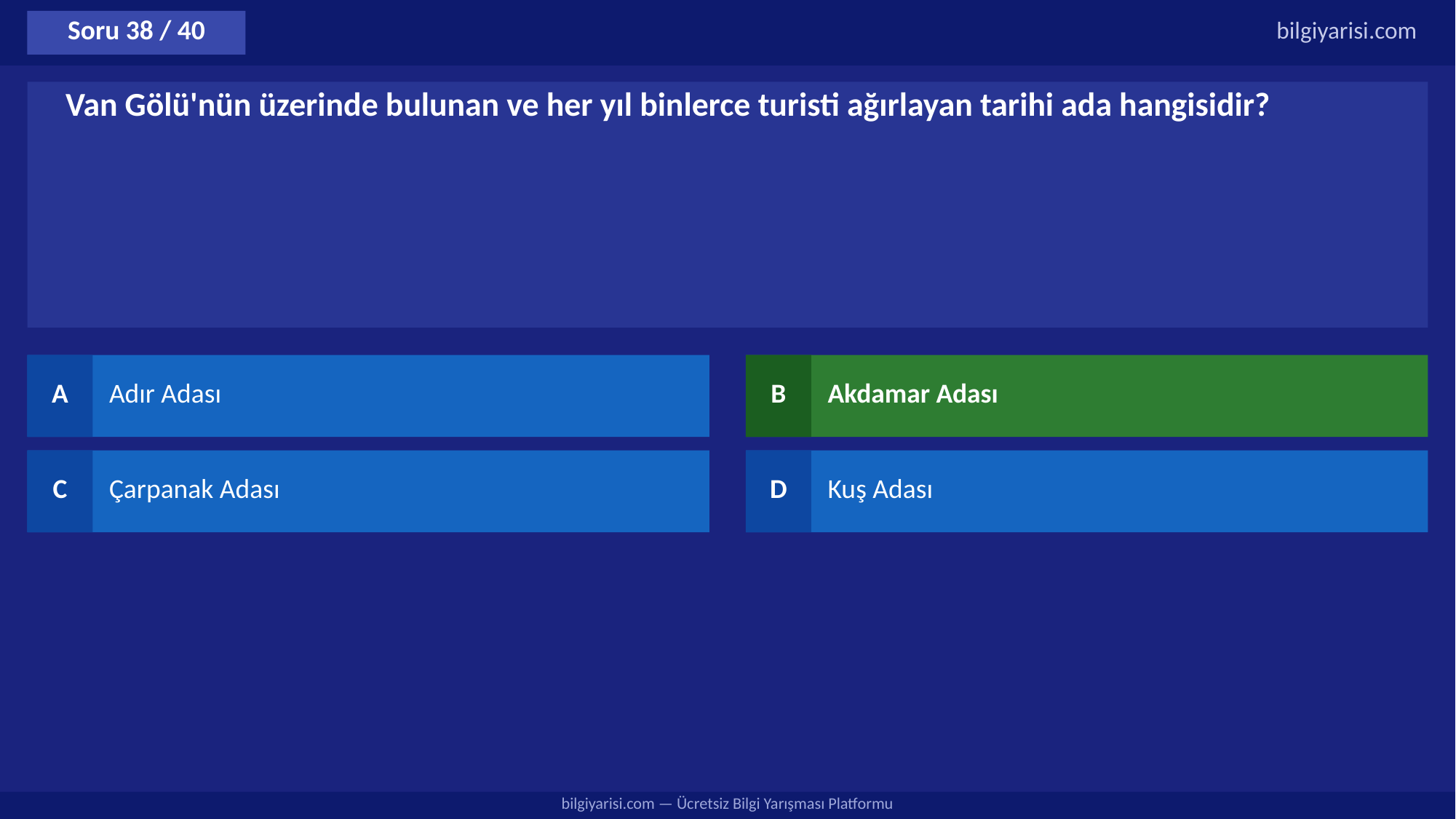

Soru 38 / 40
bilgiyarisi.com

Van Gölü'nün üzerinde bulunan ve her yıl binlerce turisti ağırlayan tarihi ada hangisidir?

A
Adır Adası

B
Akdamar Adası

C
Çarpanak Adası

D
Kuş Adası
bilgiyarisi.com — Ücretsiz Bilgi Yarışması Platformu